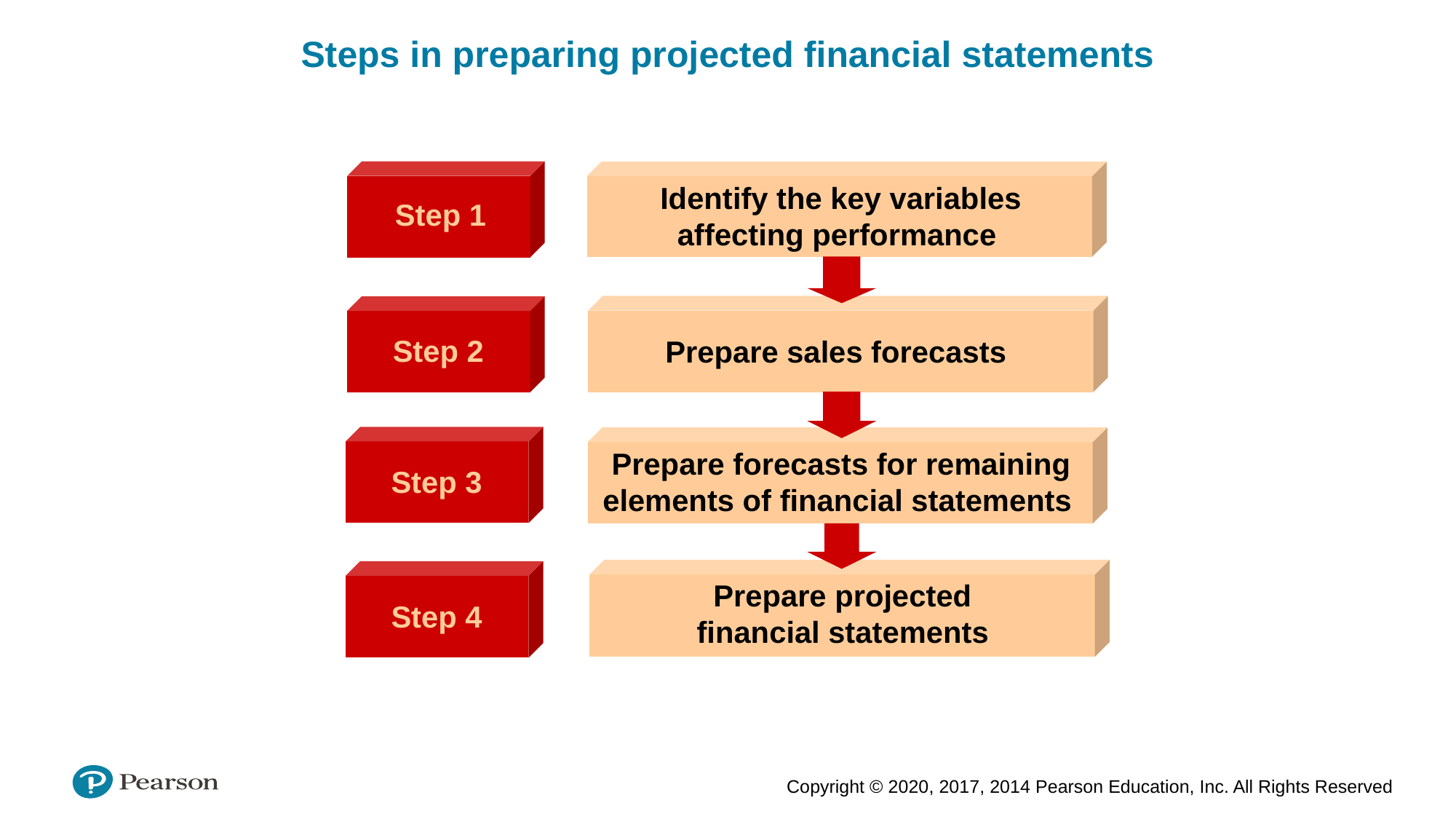

Steps in preparing projected financial statements

Identify the key variables affecting performance
Step 1

Step 2
Prepare sales forecasts

Prepare forecasts for remaining elements of financial statements
Step 3

Prepare projected
 financial statements
Step 4